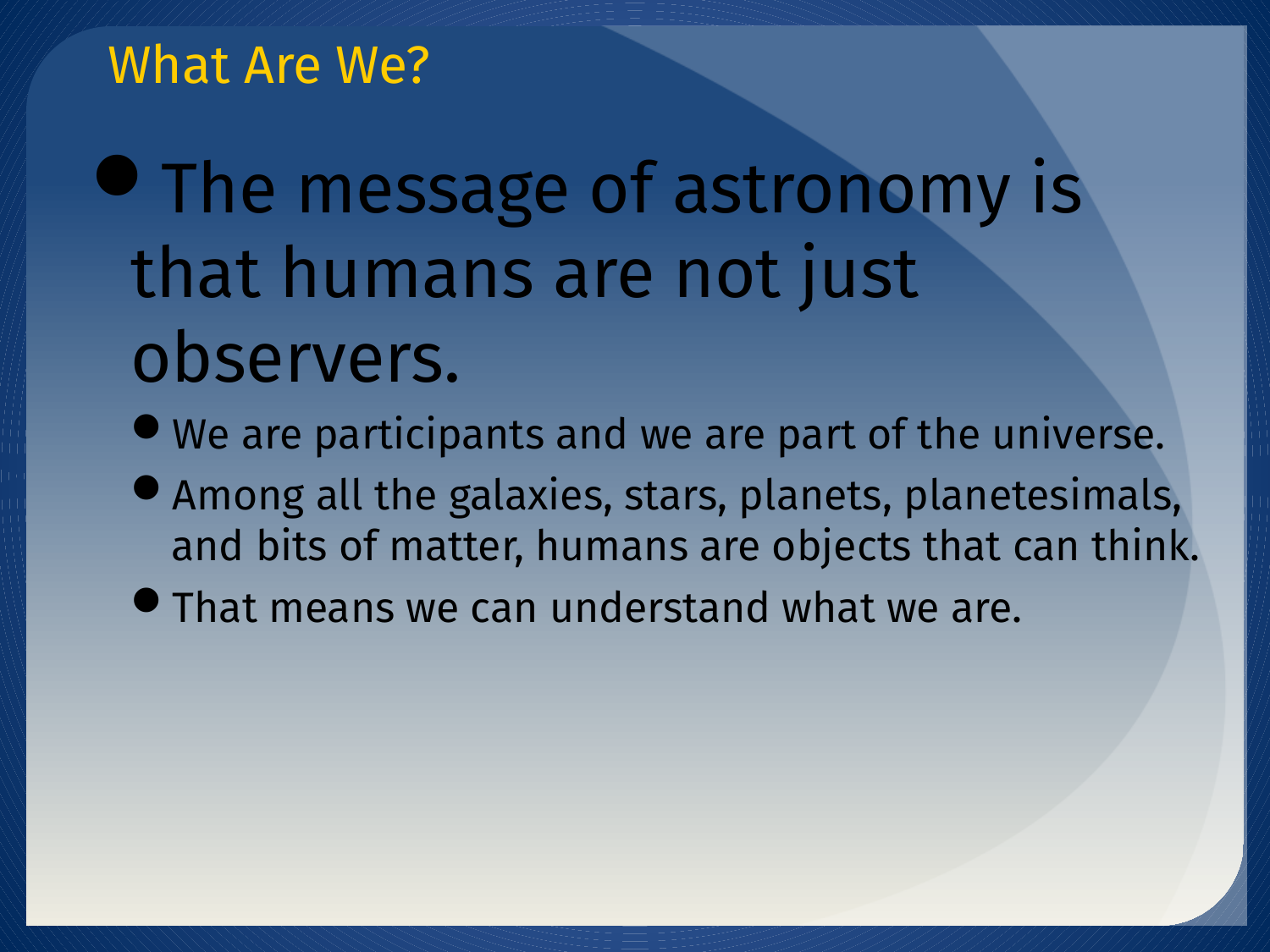

What Are We?
The message of astronomy is that humans are not just observers.
We are participants and we are part of the universe.
Among all the galaxies, stars, planets, planetesimals, and bits of matter, humans are objects that can think.
That means we can understand what we are.